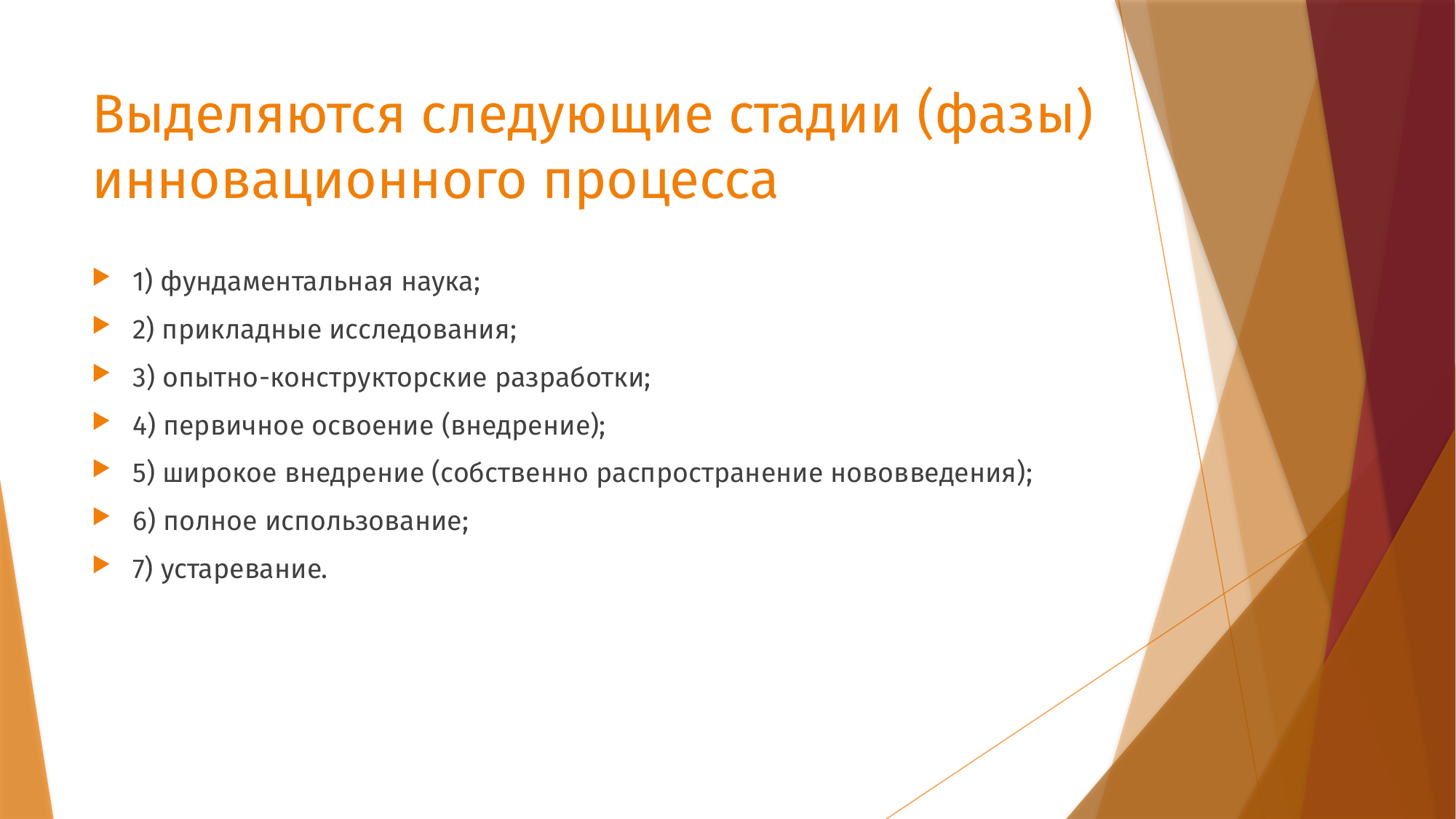

# Выделяются следующие стадии (фазы) инновационного процесса
1) фундаментальная наука;
2) прикладные исследования;
3) опытно-конструкторские разработки;
4) первичное освоение (внедрение);
5) широкое внедрение (собственно распространение нововведения);
6) полное использование;
7) устаревание.